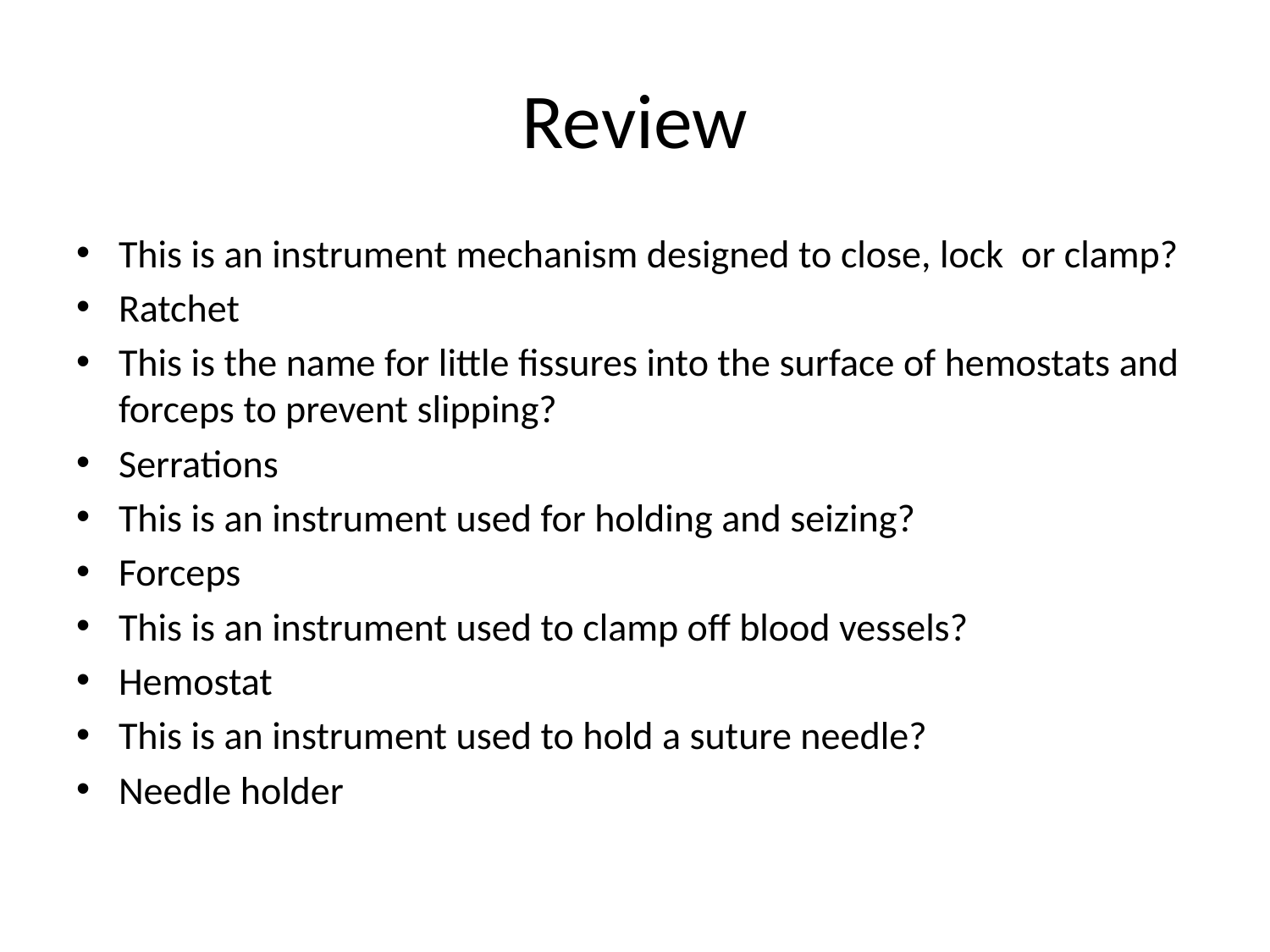

# Review
This is an instrument mechanism designed to close, lock  or clamp?
Ratchet
This is the name for little fissures into the surface of hemostats and forceps to prevent slipping?
Serrations
This is an instrument used for holding and seizing?
Forceps
This is an instrument used to clamp off blood vessels?
Hemostat
This is an instrument used to hold a suture needle?
Needle holder